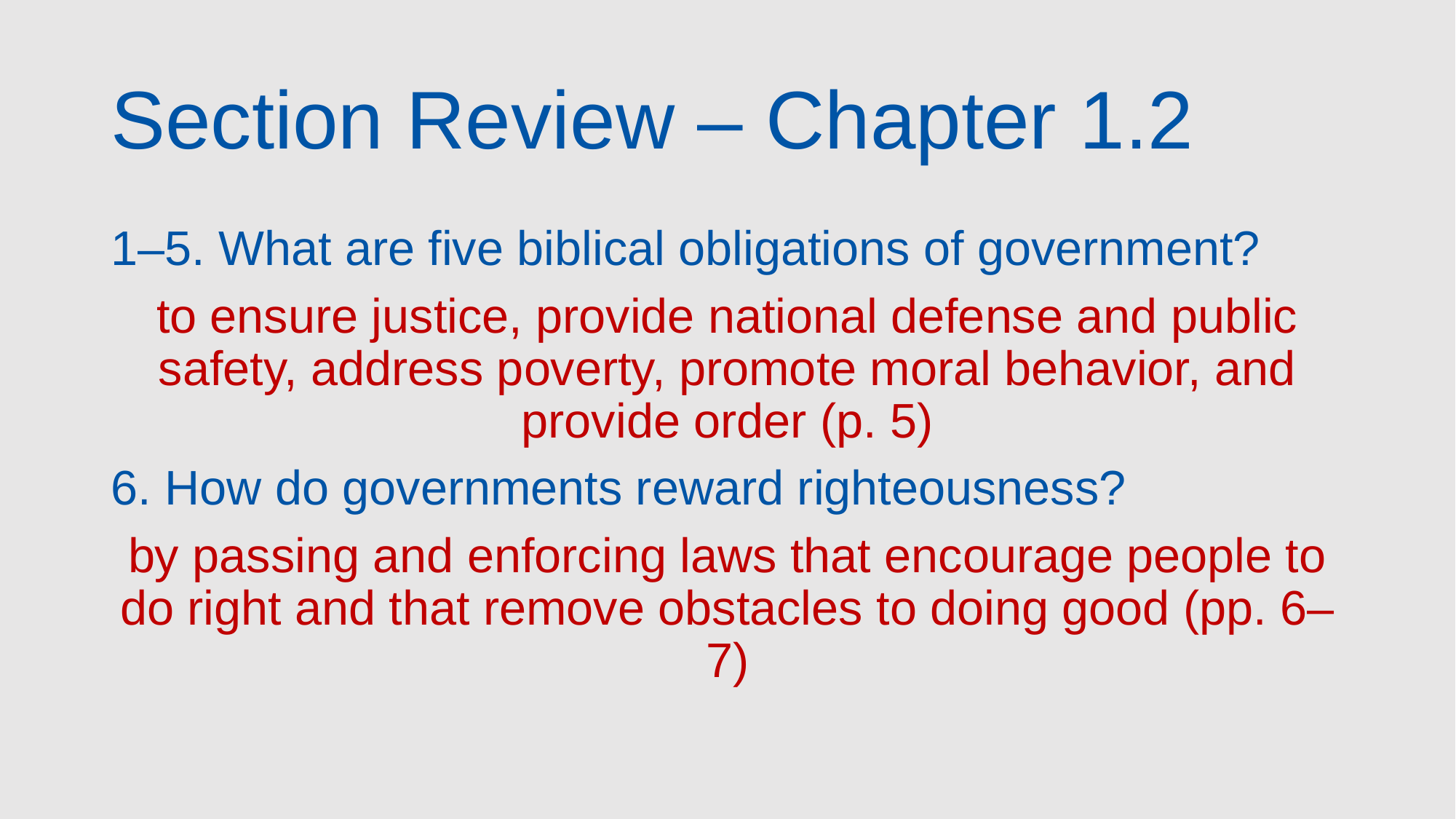

# Section Review – Chapter 1.2
1–5. What are five biblical obligations of government?
to ensure justice, provide national defense and public safety, address poverty, promote moral behavior, and provide order (p. 5)
6. How do governments reward righteousness?
by passing and enforcing laws that encourage people to do right and that remove obstacles to doing good (pp. 6–7)